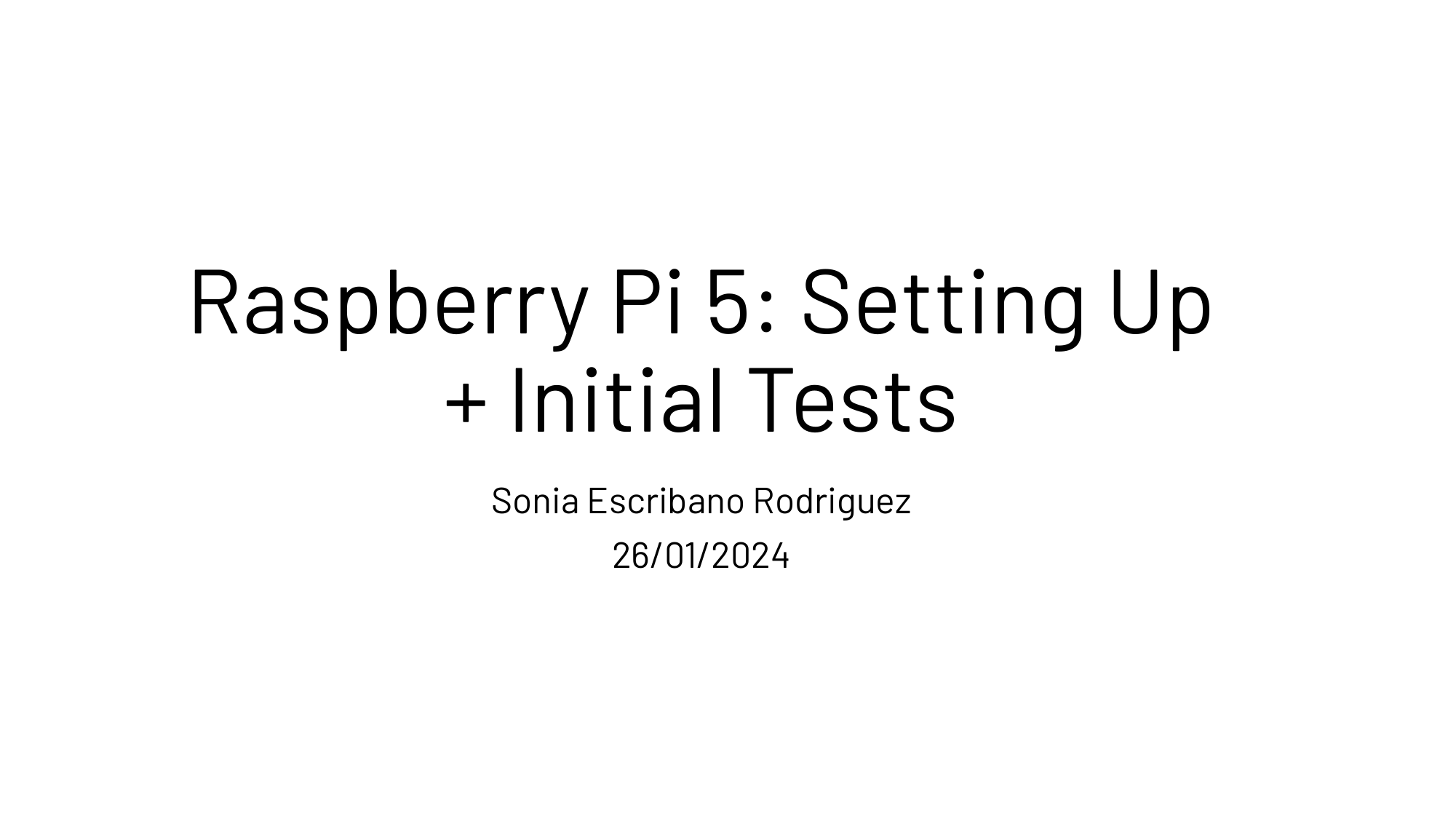

# Raspberry Pi 5: Setting Up + Initial Tests
Sonia Escribano Rodriguez
26/01/2024